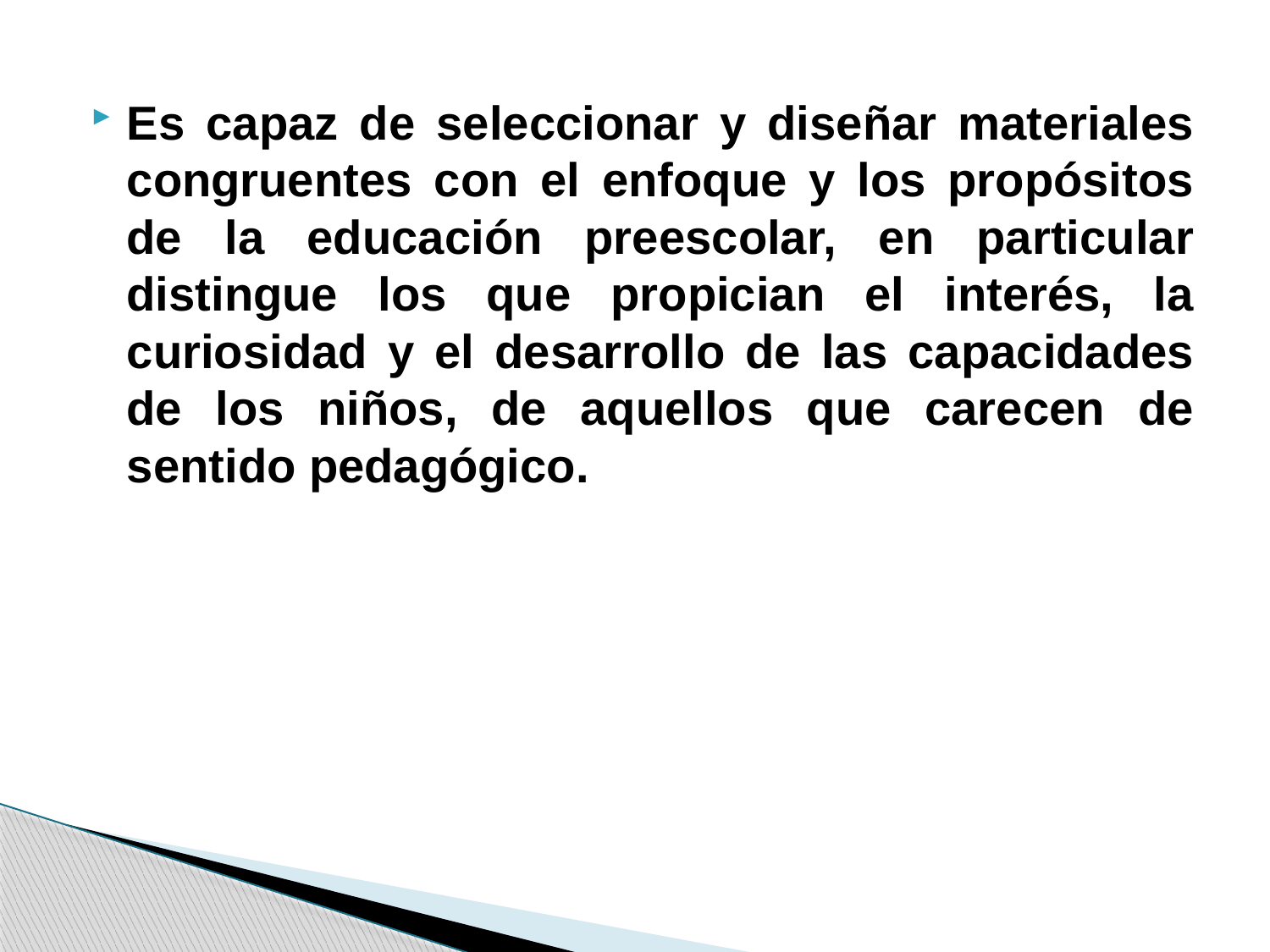

Es capaz de seleccionar y diseñar materiales congruentes con el enfoque y los propósitos de la educación preescolar, en particular distingue los que propician el interés, la curiosidad y el desarrollo de las capacidades de los niños, de aquellos que carecen de sentido pedagógico.